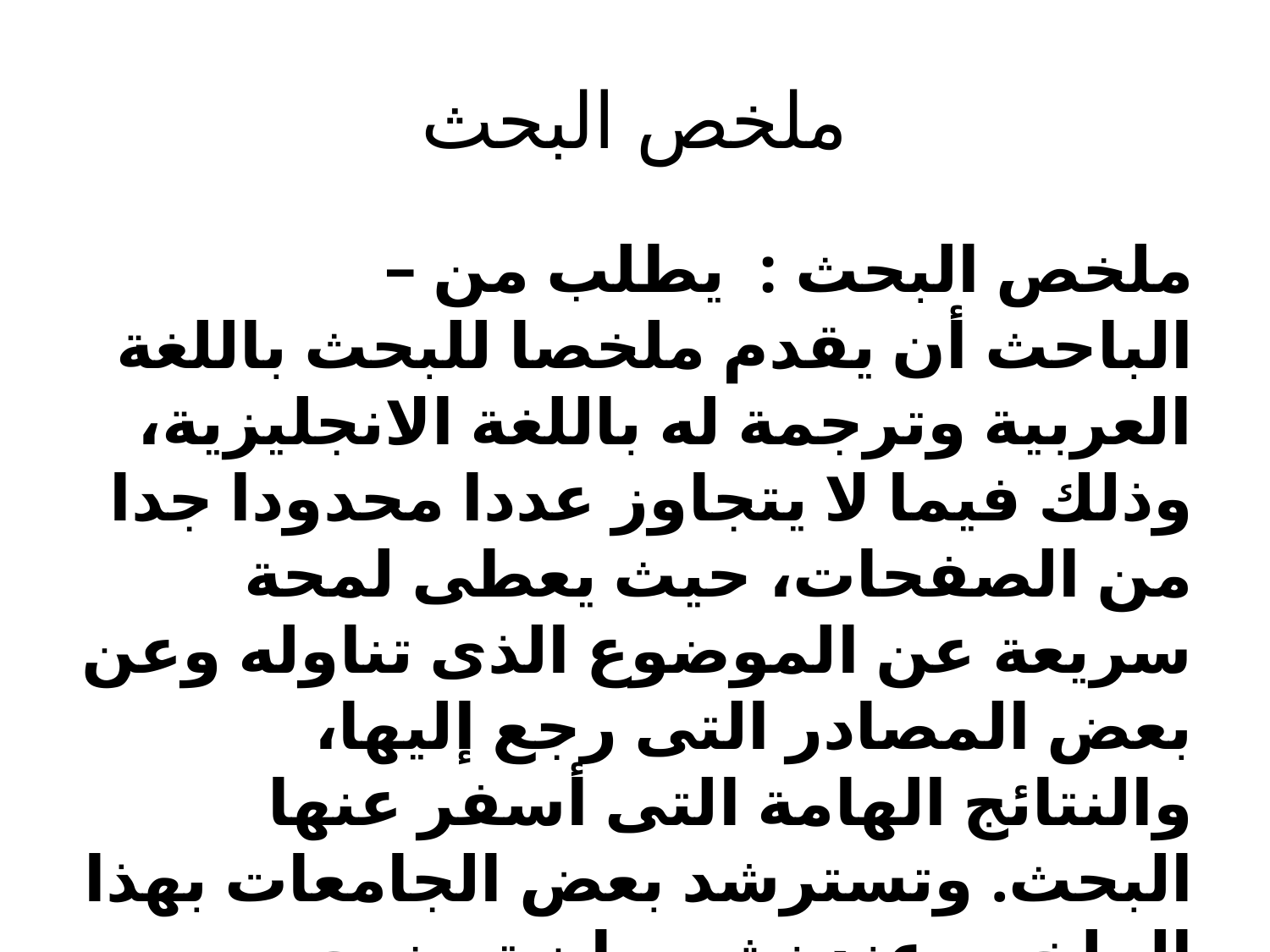

# ملخص البحث
	 – ملخص البحث :  يطلب من الباحث أن يقدم ملخصا للبحث باللغة العربية وترجمة له باللغة الانجليزية، وذلك فيما لا يتجاوز عددا محدودا جدا من الصفحات، حيث يعطى لمحة سريعة عن الموضوع الذى تناوله وعن بعض المصادر التى رجع إليها، والنتائج الهامة التى أسفر عنها البحث. وتسترشد بعض الجامعات بهذا الملخص عند نشر بيان توضيحى بالرسائل التى أجازتها.